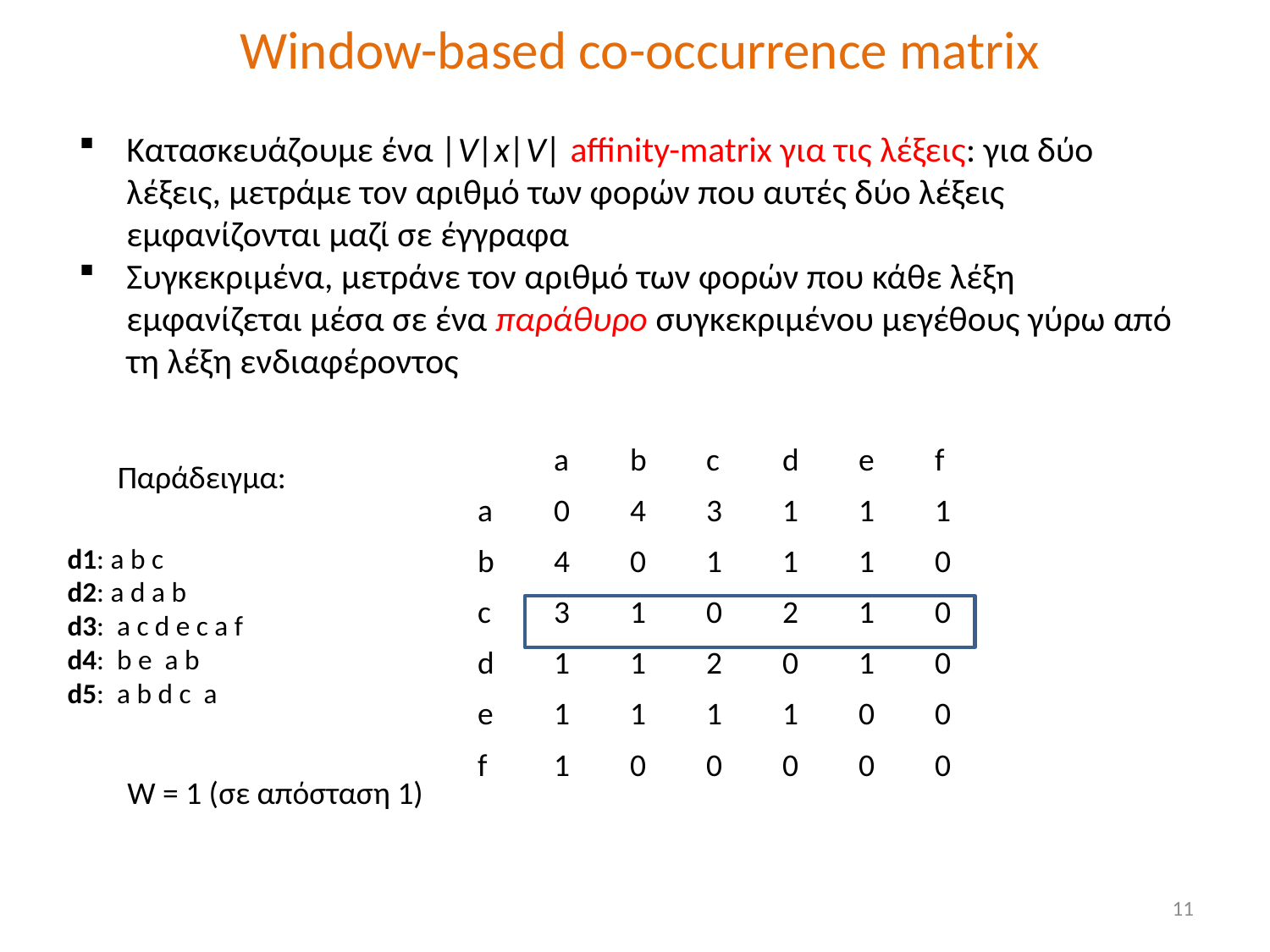

# Window-based co-occurrence matrix
Κατασκευάζουμε ένα |V|x|V| affinity-matrix για τις λέξεις: για δύο λέξεις, μετράμε τον αριθμό των φορών που αυτές δύο λέξεις εμφανίζονται μαζί σε έγγραφα
Συγκεκριμένα, μετράνε τον αριθμό των φορών που κάθε λέξη εμφανίζεται μέσα σε ένα παράθυρο συγκεκριμένου μεγέθους γύρω από τη λέξη ενδιαφέροντος
|  | a | b | c | d | e | f |
| --- | --- | --- | --- | --- | --- | --- |
| a | 0 | 4 | 3 | 1 | 1 | 1 |
| b | 4 | 0 | 1 | 1 | 1 | 0 |
| c | 3 | 1 | 0 | 2 | 1 | 0 |
| d | 1 | 1 | 2 | 0 | 1 | 0 |
| e | 1 | 1 | 1 | 1 | 0 | 0 |
| f | 1 | 0 | 0 | 0 | 0 | 0 |
Παράδειγμα:
d1: a b c
d2: a d a b
d3:  a c d e c a f
d4:  b e  a b
d5:  a b d c  a

W = 1 (σε απόσταση 1)
11